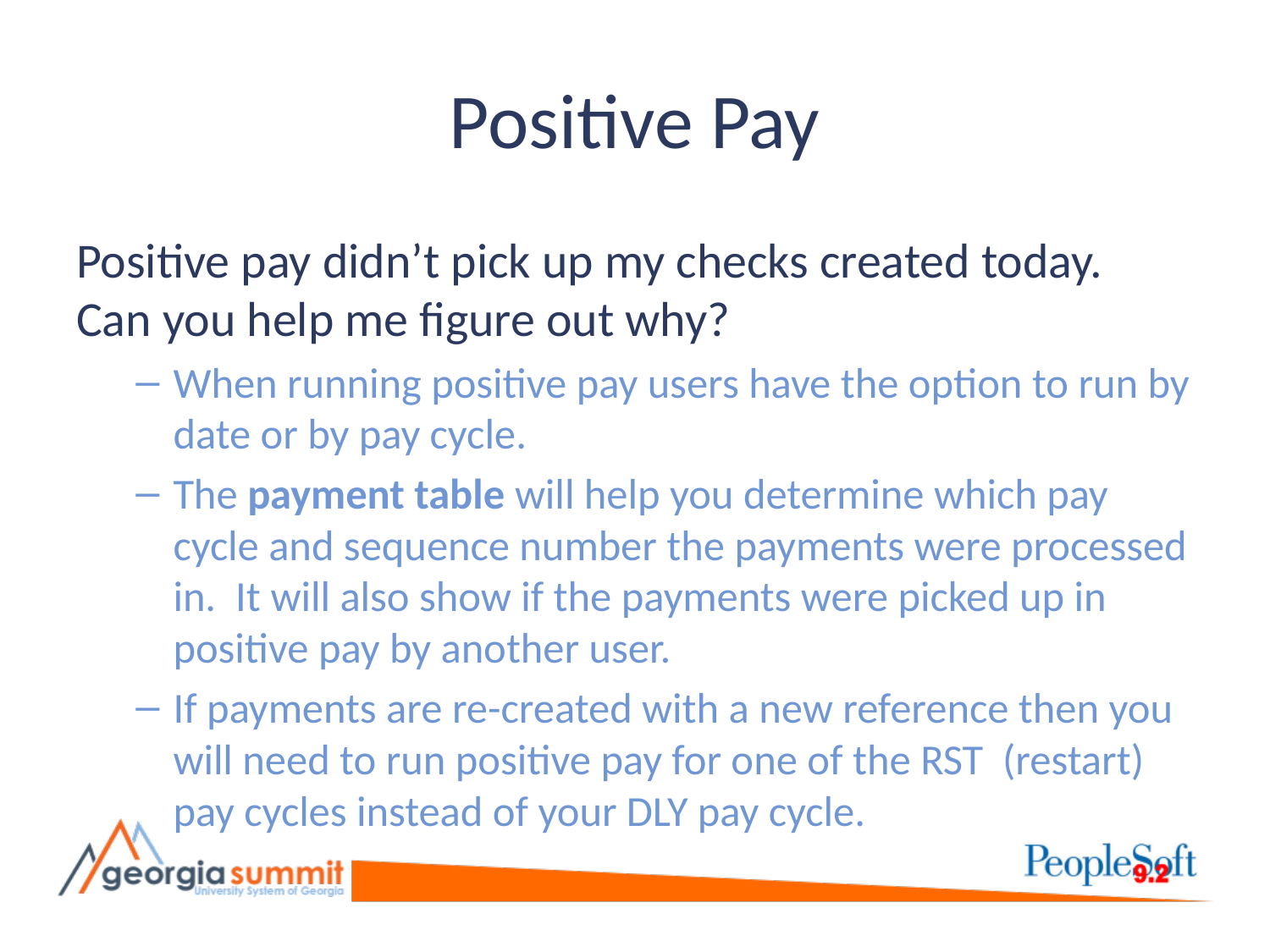

# Positive Pay
Positive pay didn’t pick up my checks created today.  Can you help me figure out why?
When running positive pay users have the option to run by date or by pay cycle.
The payment table will help you determine which pay cycle and sequence number the payments were processed in.  It will also show if the payments were picked up in positive pay by another user.
If payments are re-created with a new reference then you will need to run positive pay for one of the RST  (restart) pay cycles instead of your DLY pay cycle.